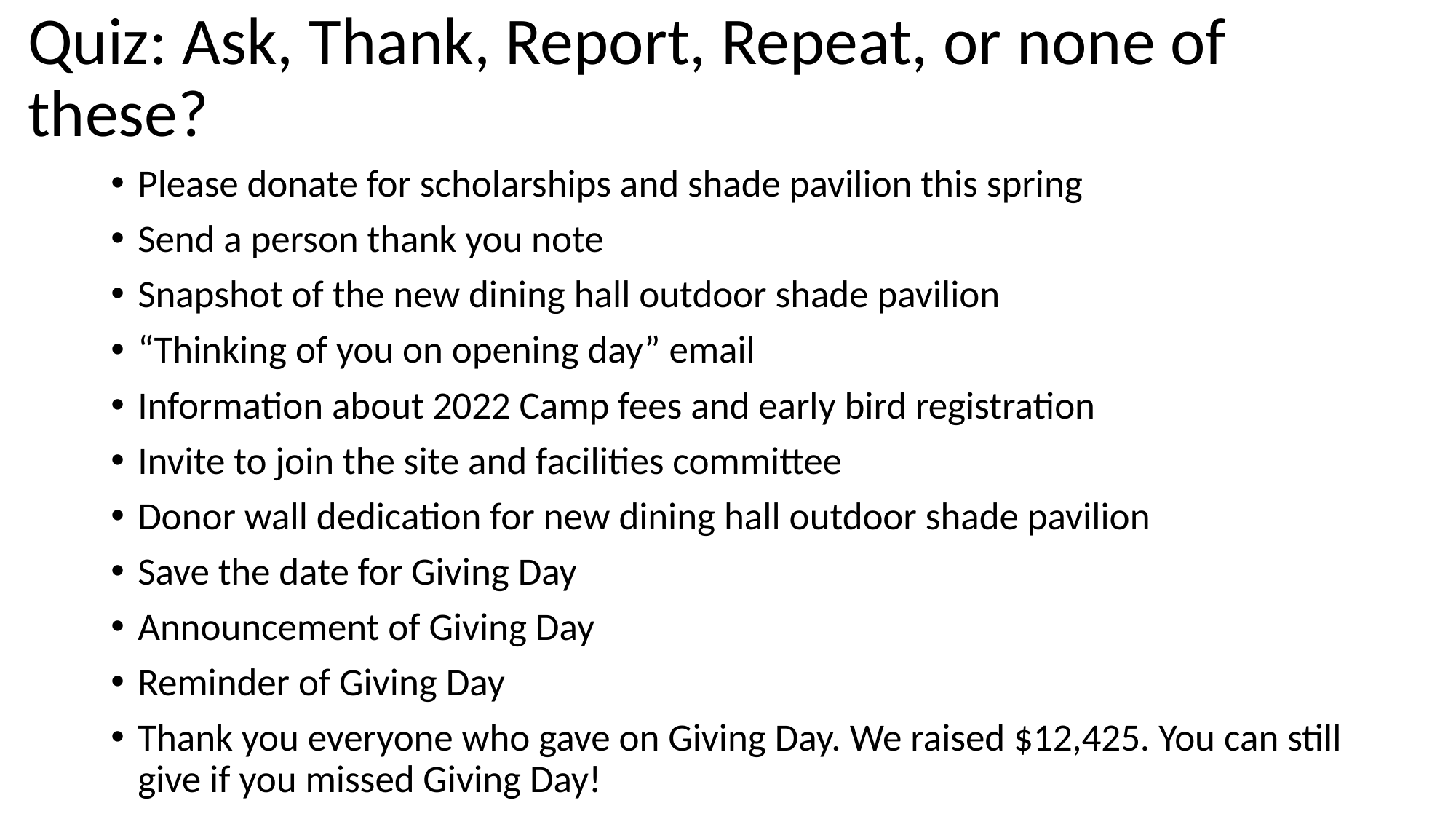

# Quiz: Ask, Thank, Report, Repeat, or none of these?
Please donate for scholarships and shade pavilion this spring
Send a person thank you note
Snapshot of the new dining hall outdoor shade pavilion
“Thinking of you on opening day” email
Information about 2022 Camp fees and early bird registration
Invite to join the site and facilities committee
Donor wall dedication for new dining hall outdoor shade pavilion
Save the date for Giving Day
Announcement of Giving Day
Reminder of Giving Day
Thank you everyone who gave on Giving Day. We raised $12,425. You can still give if you missed Giving Day!